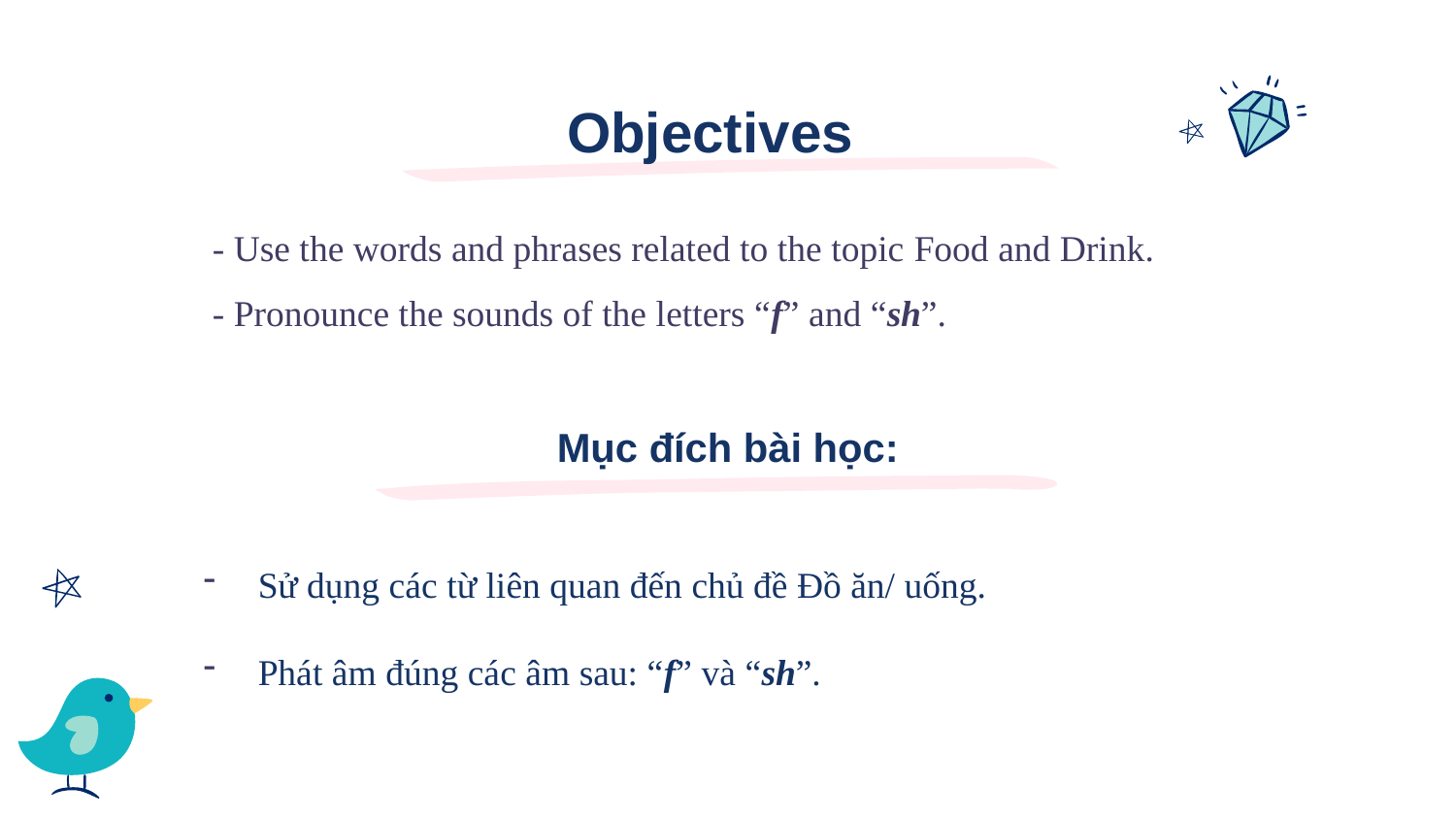

Objectives

- Use the words and phrases related to the topic Food and Drink.
- Pronounce the sounds of the letters “f” and “sh”.
Mục đích bài học:

Sử dụng các từ liên quan đến chủ đề Đồ ăn/ uống.
Phát âm đúng các âm sau: “f” và “sh”.